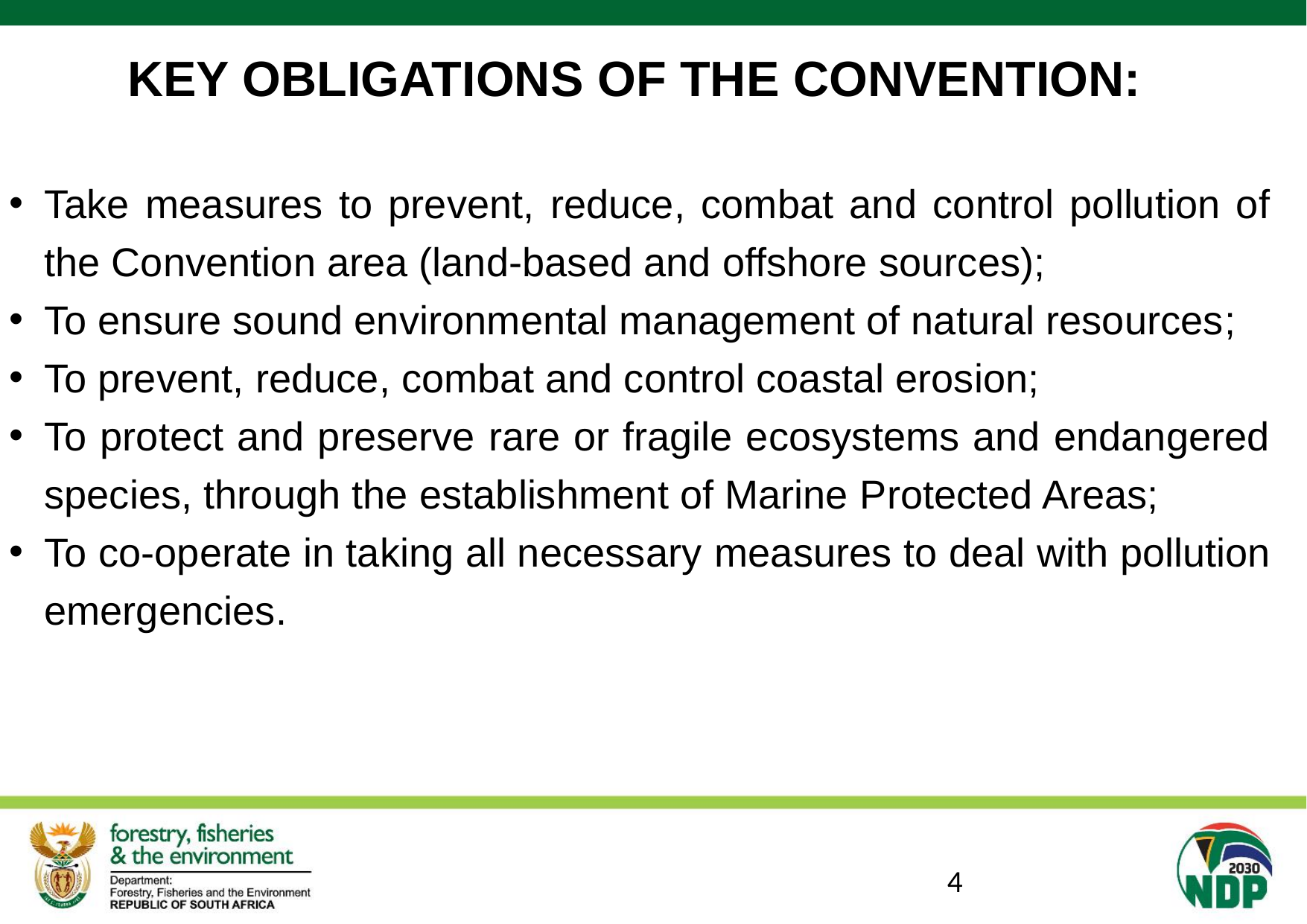

KEY OBLIGATIONS OF THE CONVENTION:
Take measures to prevent, reduce, combat and control pollution of the Convention area (land-based and offshore sources);
To ensure sound environmental management of natural resources;
To prevent, reduce, combat and control coastal erosion;
To protect and preserve rare or fragile ecosystems and endangered species, through the establishment of Marine Protected Areas;
To co-operate in taking all necessary measures to deal with pollution emergencies.

4